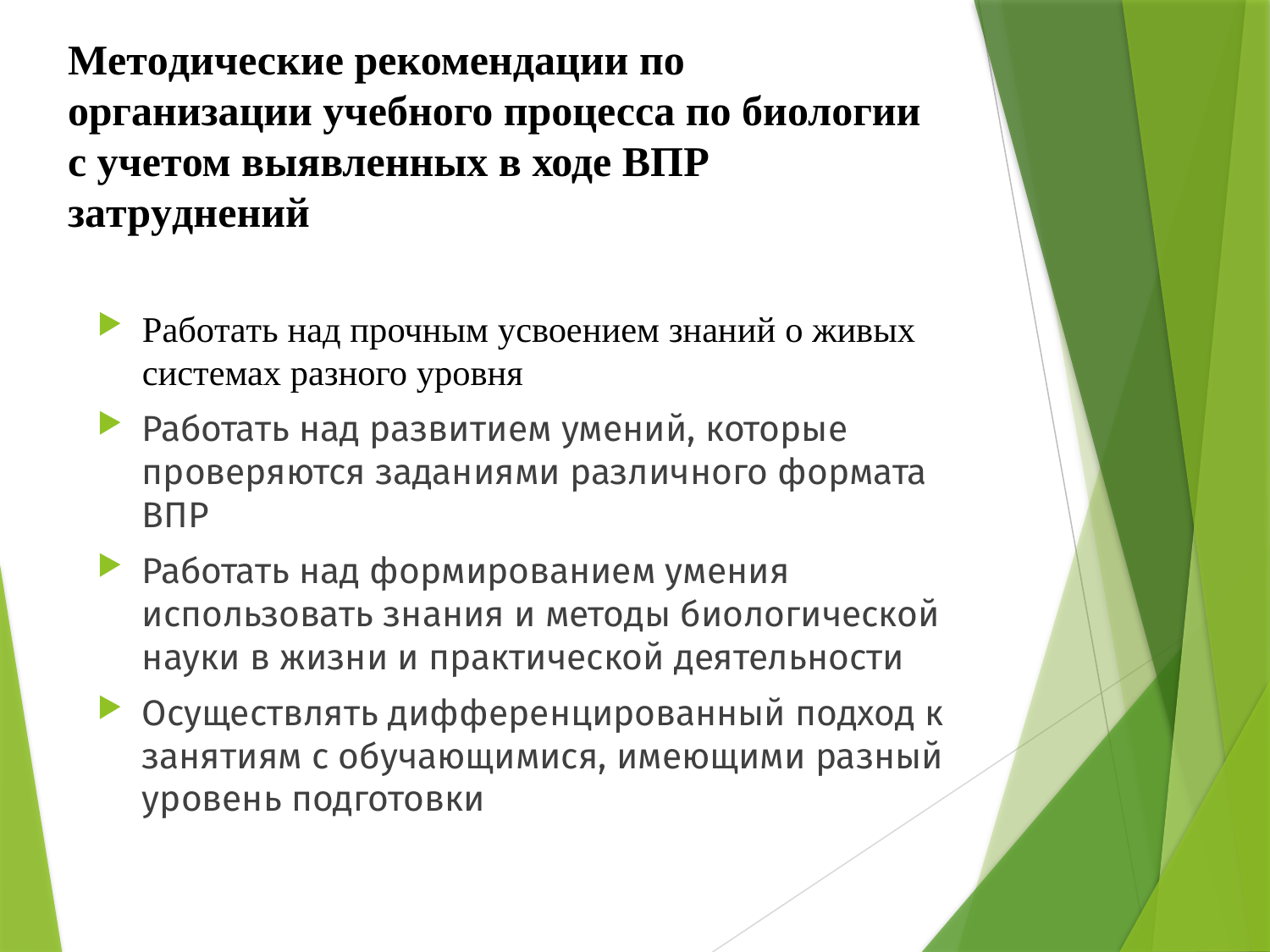

# Методические рекомендации по организации учебного процесса по биологии с учетом выявленных в ходе ВПР затруднений
Работать над прочным усвоением знаний о живых системах разного уровня
Работать над развитием умений, которые проверяются заданиями различного формата ВПР
Работать над формированием умения использовать знания и методы биологической науки в жизни и практической деятельности
Осуществлять дифференцированный подход к занятиям с обучающимися, имеющими разный уровень подготовки